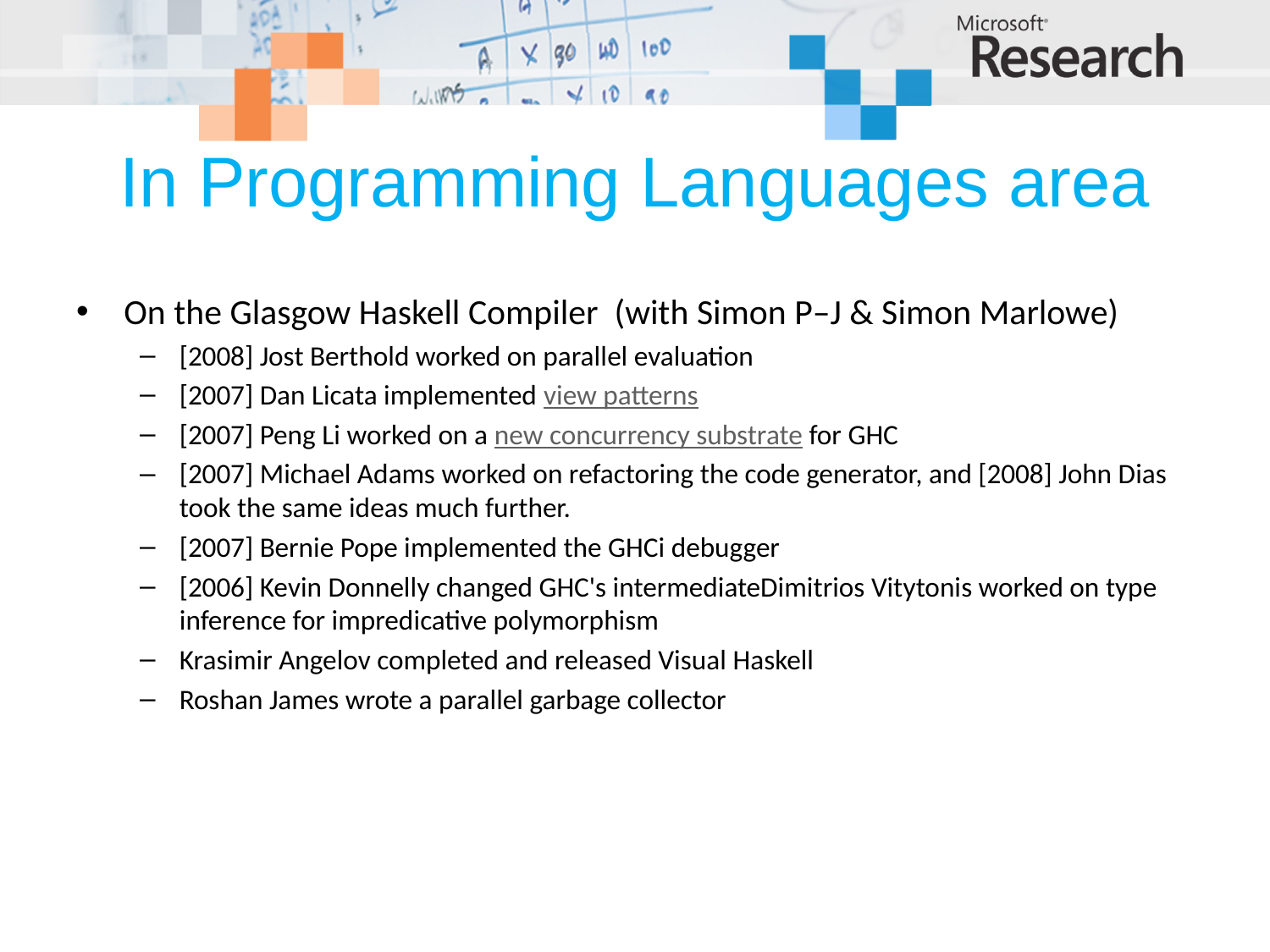

# In Programming Languages area
On the Glasgow Haskell Compiler  (with Simon P–J & Simon Marlowe)
[2008] Jost Berthold worked on parallel evaluation
[2007] Dan Licata implemented view patterns
[2007] Peng Li worked on a new concurrency substrate for GHC
[2007] Michael Adams worked on refactoring the code generator, and [2008] John Dias took the same ideas much further.
[2007] Bernie Pope implemented the GHCi debugger
[2006] Kevin Donnelly changed GHC's intermediateDimitrios Vitytonis worked on type inference for impredicative polymorphism
Krasimir Angelov completed and released Visual Haskell
Roshan James wrote a parallel garbage collector